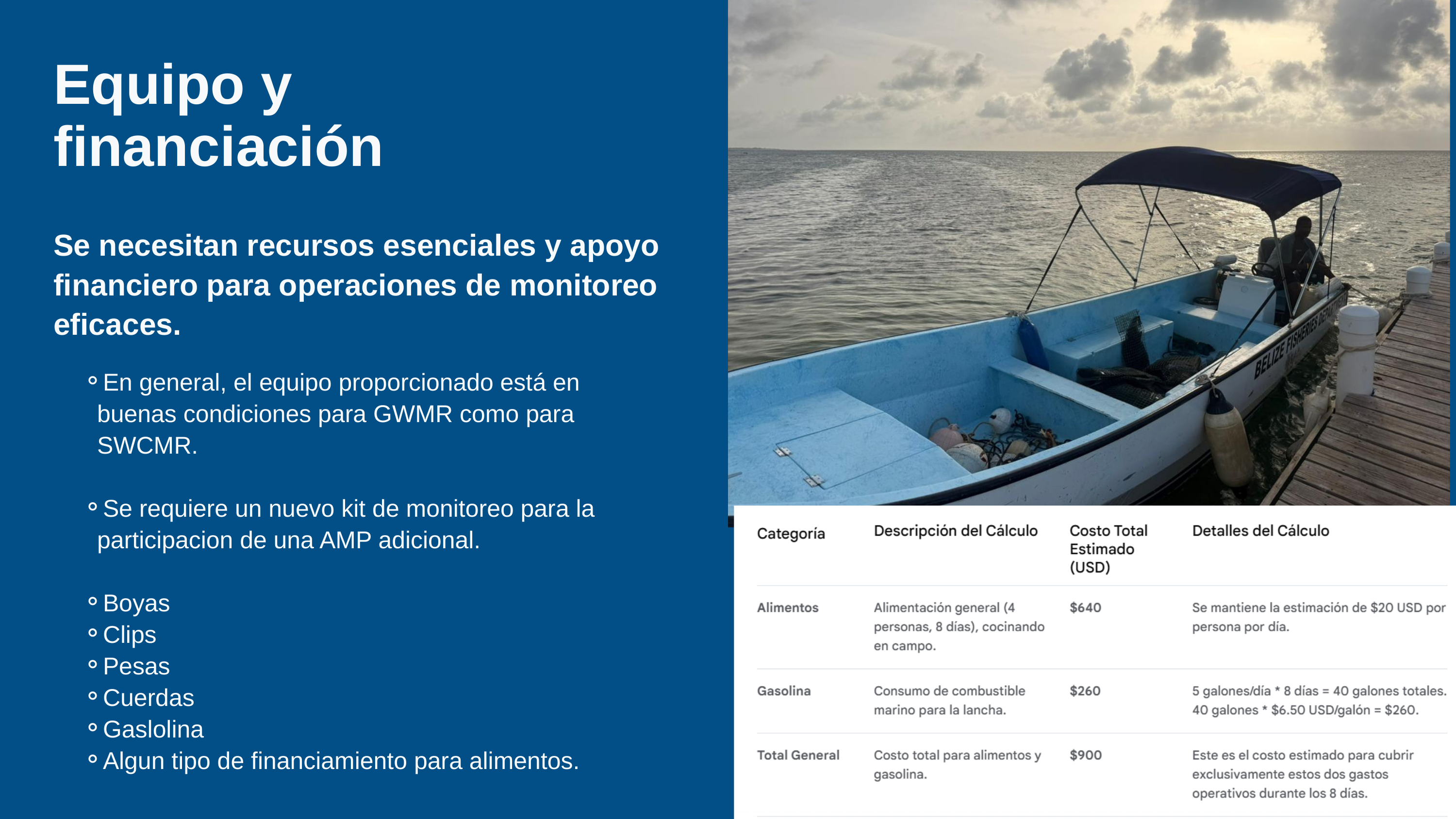

Equipo y financiación

Se necesitan recursos esenciales y apoyo financiero para operaciones de monitoreo eficaces.
En general, el equipo proporcionado está en buenas condiciones para GWMR como para SWCMR.

Se requiere un nuevo kit de monitoreo para la participacion de una AMP adicional.

Boyas
Clips
Pesas
Cuerdas
Gaslolina
Algun tipo de financiamiento para alimentos.